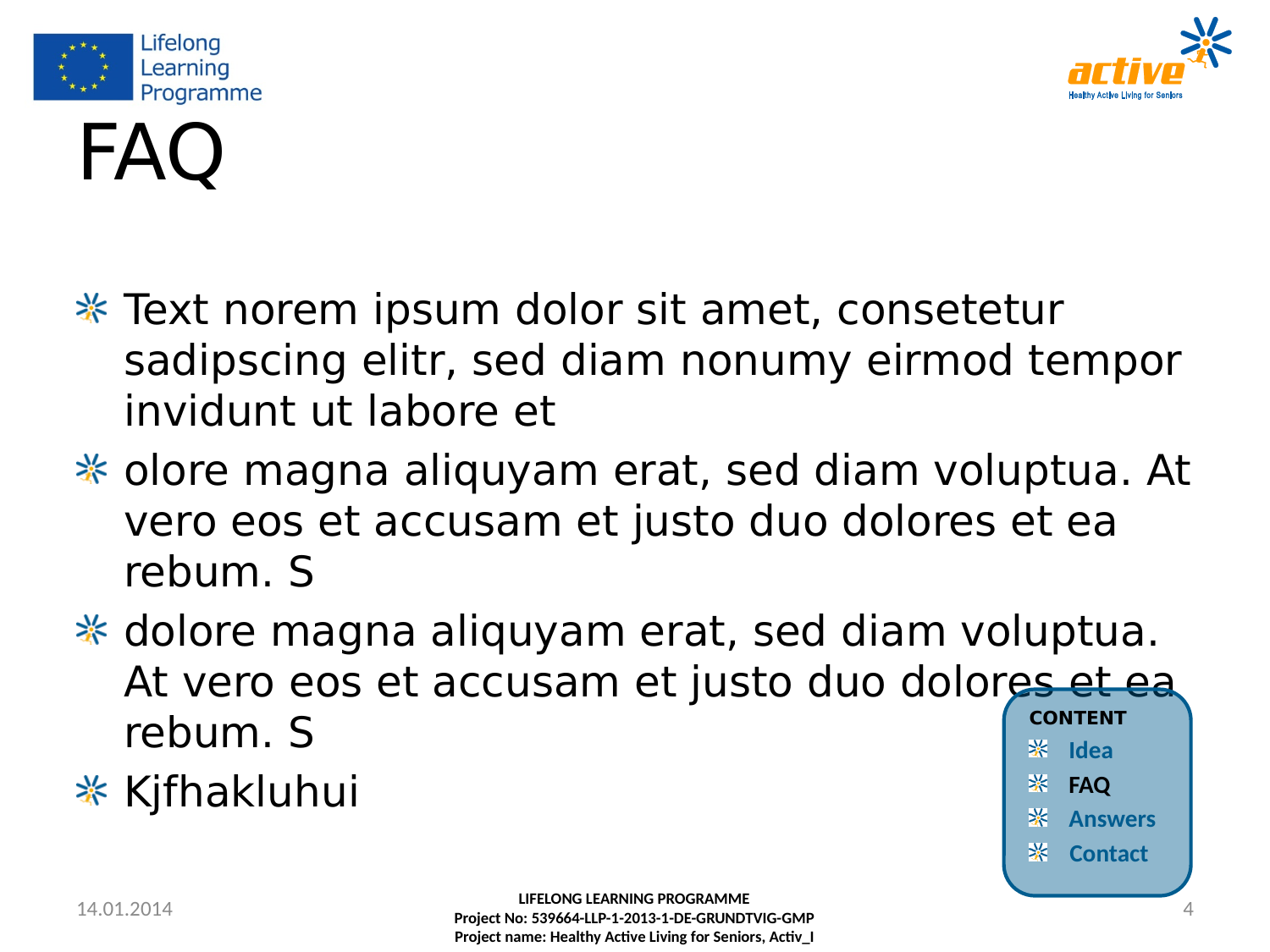

# FAQ
Text norem ipsum dolor sit amet, consetetur sadipscing elitr, sed diam nonumy eirmod tempor invidunt ut labore et
olore magna aliquyam erat, sed diam voluptua. At vero eos et accusam et justo duo dolores et ea rebum. S
dolore magna aliquyam erat, sed diam voluptua. At vero eos et accusam et justo duo dolores et ea rebum. S
Kjfhakluhui

CONTENT
Idea
FAQ
Answers
   Contact
14.01.2014
LIFELONG LEARNING PROGRAMME
Project No: 539664-LLP-1-2013-1-DE-GRUNDTVIG-GMP
Project name: Healthy Active Living for Seniors, Activ_I

4